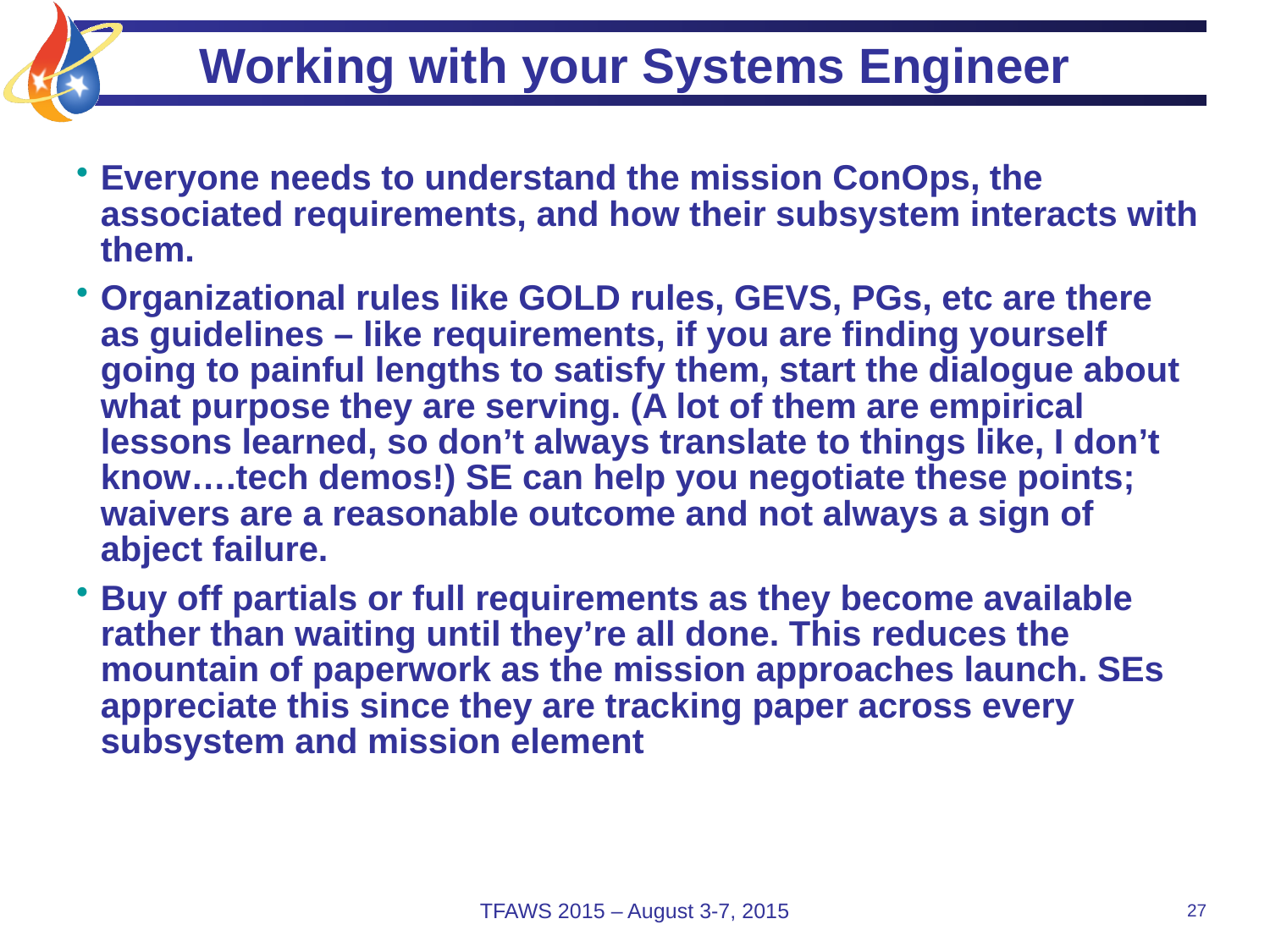

# Working with your Systems Engineer
Everyone needs to understand the mission ConOps, the associated requirements, and how their subsystem interacts with them.
Organizational rules like GOLD rules, GEVS, PGs, etc are there as guidelines – like requirements, if you are finding yourself going to painful lengths to satisfy them, start the dialogue about what purpose they are serving. (A lot of them are empirical lessons learned, so don’t always translate to things like, I don’t know….tech demos!) SE can help you negotiate these points; waivers are a reasonable outcome and not always a sign of abject failure.
Buy off partials or full requirements as they become available rather than waiting until they’re all done. This reduces the mountain of paperwork as the mission approaches launch. SEs appreciate this since they are tracking paper across every subsystem and mission element

TFAWS 2015 – August 3-7, 2015
27